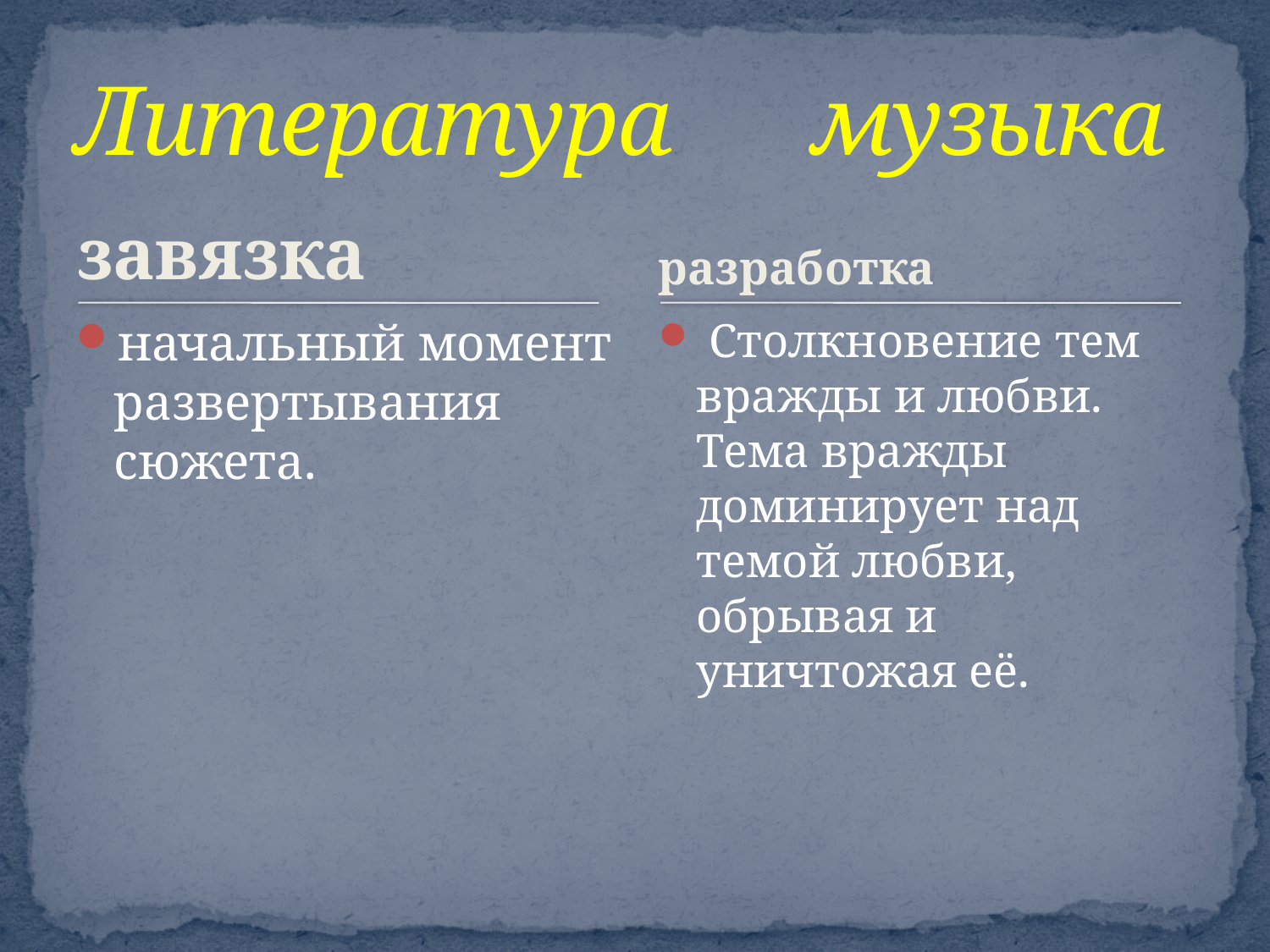

# Литература      музыка
завязка
разработка
начальный момент развертывания сюжета.

 Столкновение тем вражды и любви. Тема вражды доминирует над темой любви, обрывая и уничтожая её.